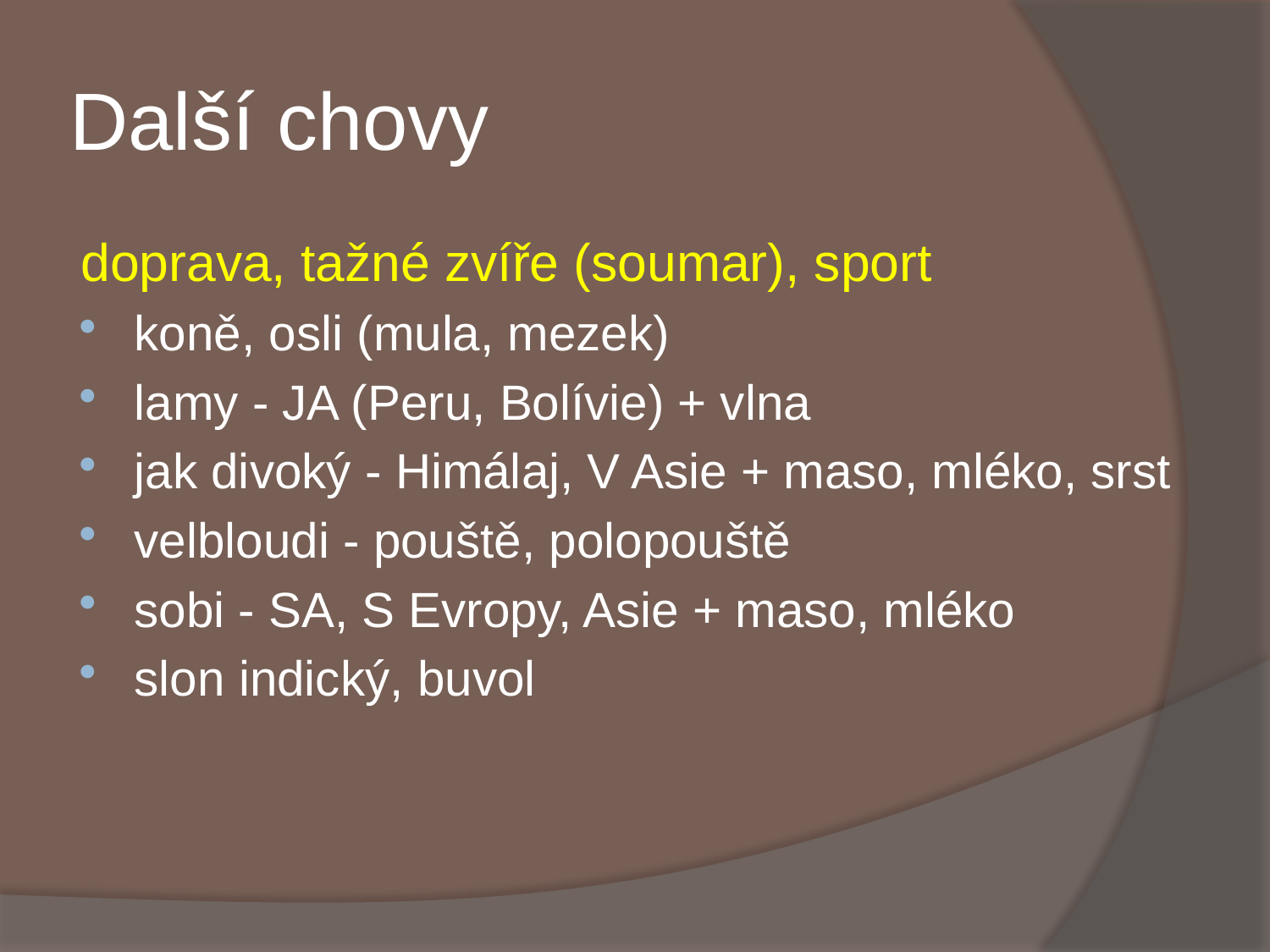

# Další chovy
doprava, tažné zvíře (soumar), sport
koně, osli (mula, mezek)
lamy - JA (Peru, Bolívie) + vlna
jak divoký - Himálaj, V Asie + maso, mléko, srst
velbloudi - pouště, polopouště
sobi - SA, S Evropy, Asie + maso, mléko
slon indický, buvol